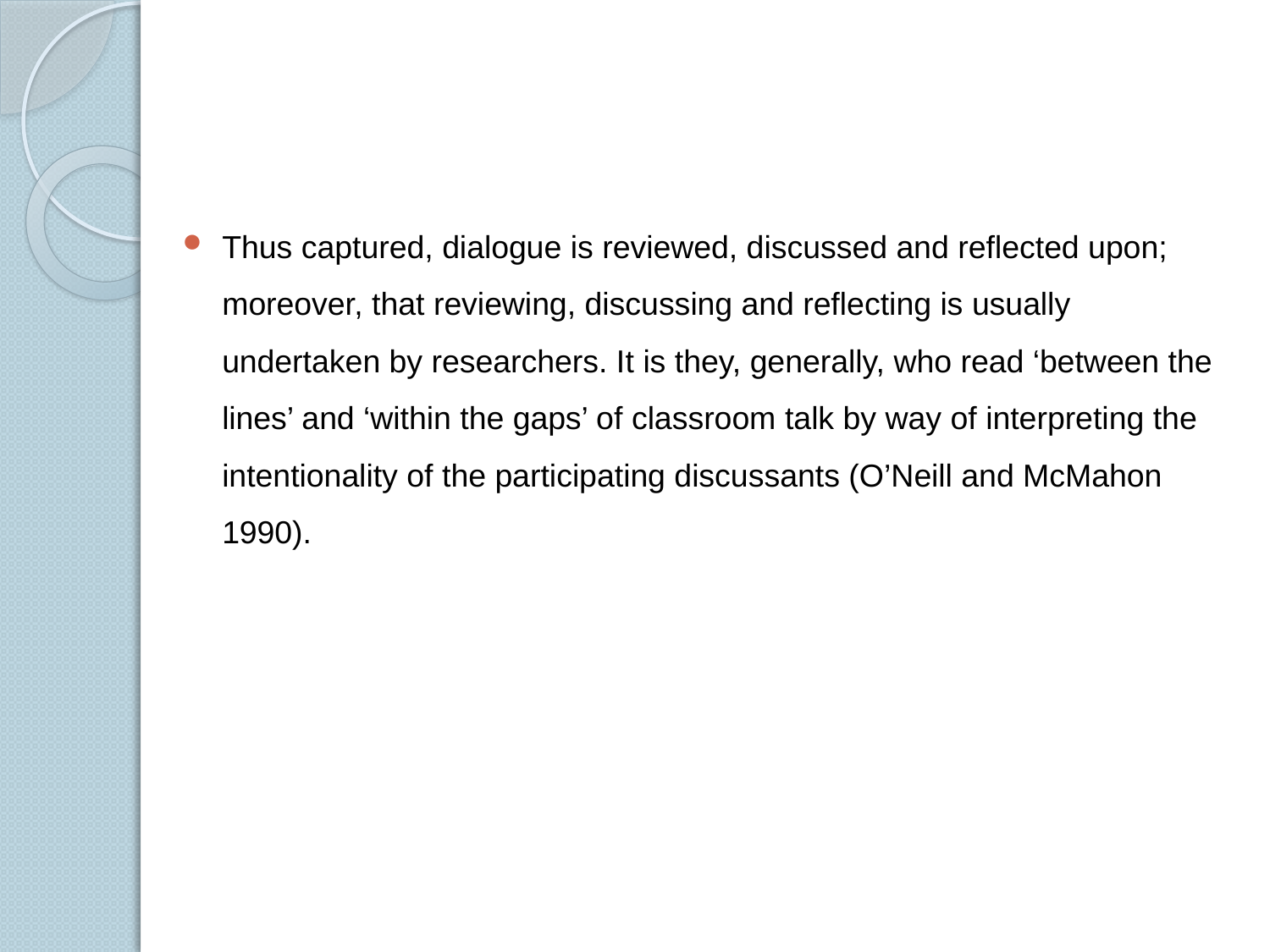

#
Thus captured, dialogue is reviewed, discussed and reﬂected upon; moreover, that reviewing, discussing and reﬂecting is usually undertaken by researchers. It is they, generally, who read ‘between the lines’ and ‘within the gaps’ of classroom talk by way of interpreting the intentionality of the participating discussants (O’Neill and McMahon 1990).